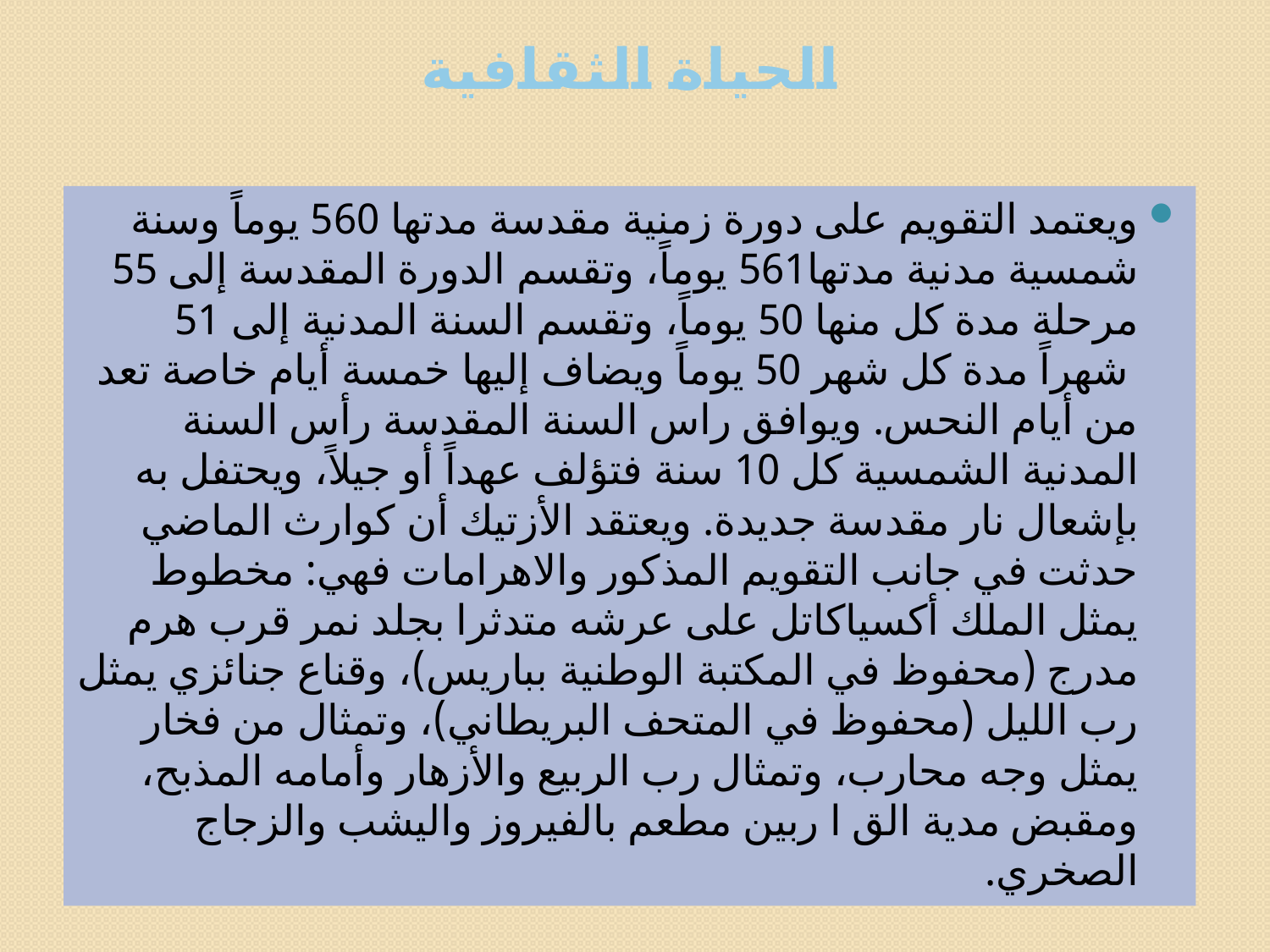

# الحياة الثقافية
ويعتمد التقويم على دورة زمنية مقدسة مدتها 560 يوماً وسنة شمسية مدنية مدتها561 يوماً، وتقسم الدورة المقدسة إلى 55 مرحلة مدة كل منها 50 يوماً، وتقسم السنة المدنية إلى 51  شهراً مدة كل شهر 50 يوماً ويضاف إليها خمسة أيام خاصة تعد من أيام النحس. ويوافق راس السنة المقدسة رأس السنة المدنية الشمسية كل 10 سنة فتؤلف عهداً أو جيلاً، ويحتفل به بإشعال نار مقدسة جديدة. ويعتقد الأزتيك أن كوارث الماضي حدثت في جانب التقويم المذكور والاهرامات فهي: مخطوط يمثل الملك أكسياكاتل على عرشه متدثرا بجلد نمر قرب هرم مدرج (محفوظ في المكتبة الوطنية بباريس)، وقناع جنائزي يمثل رب الليل (محفوظ في المتحف البريطاني)، وتمثال من فخار يمثل وجه محارب، وتمثال رب الربيع والأزهار وأمامه المذبح، ومقبض مدية الق ا ربين مطعم بالفيروز واليشب والزجاج الصخري.